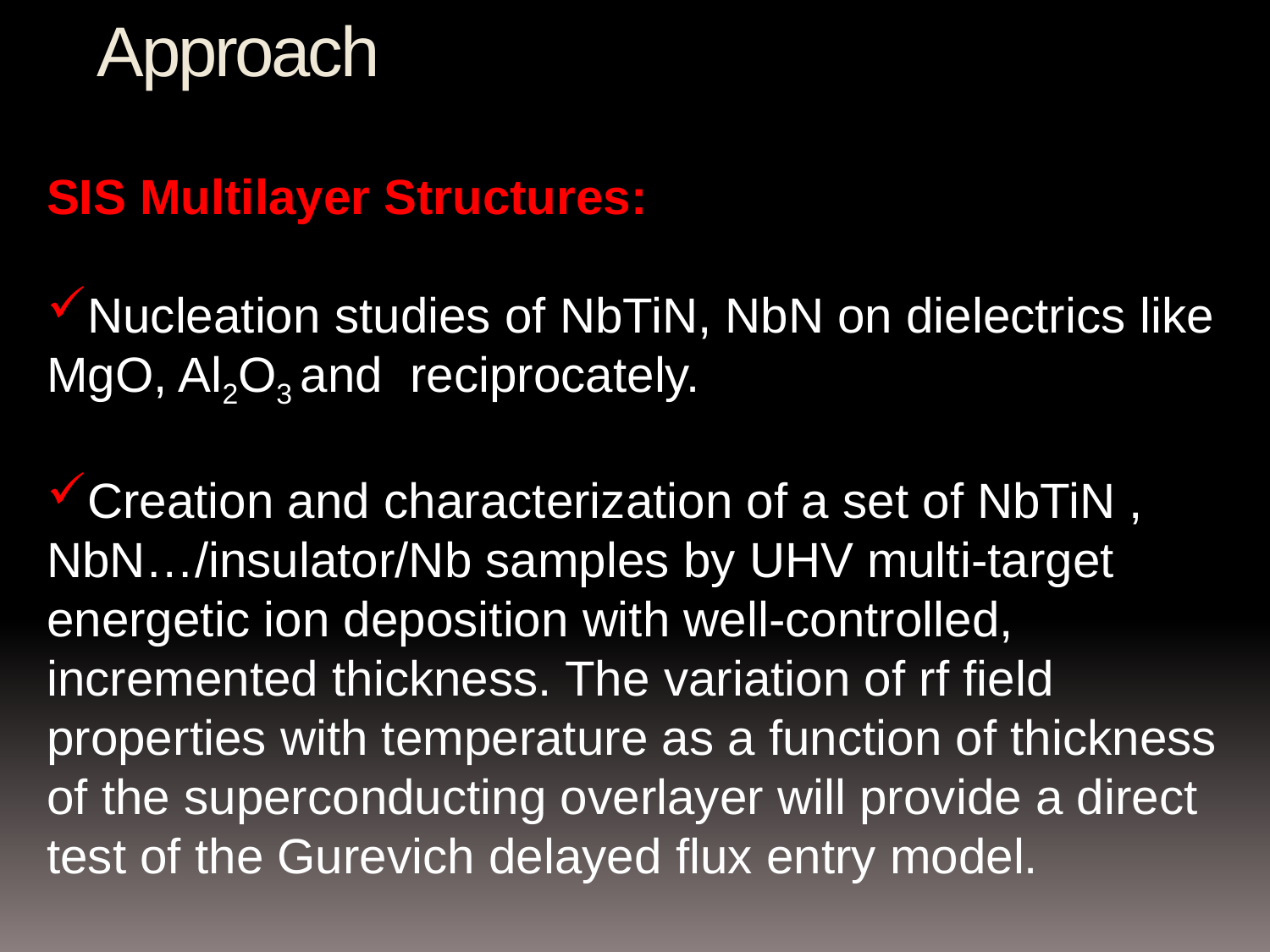

# Approach
SIS Multilayer Structures:

Nucleation studies of NbTiN, NbN on dielectrics like MgO, Al2O3 and  reciprocately.

Creation and characterization of a set of NbTiN , NbN…/insulator/Nb samples by UHV multi-target energetic ion deposition with well-controlled, incremented thickness. The variation of rf field properties with temperature as a function of thickness of the superconducting overlayer will provide a direct test of the Gurevich delayed flux entry model.